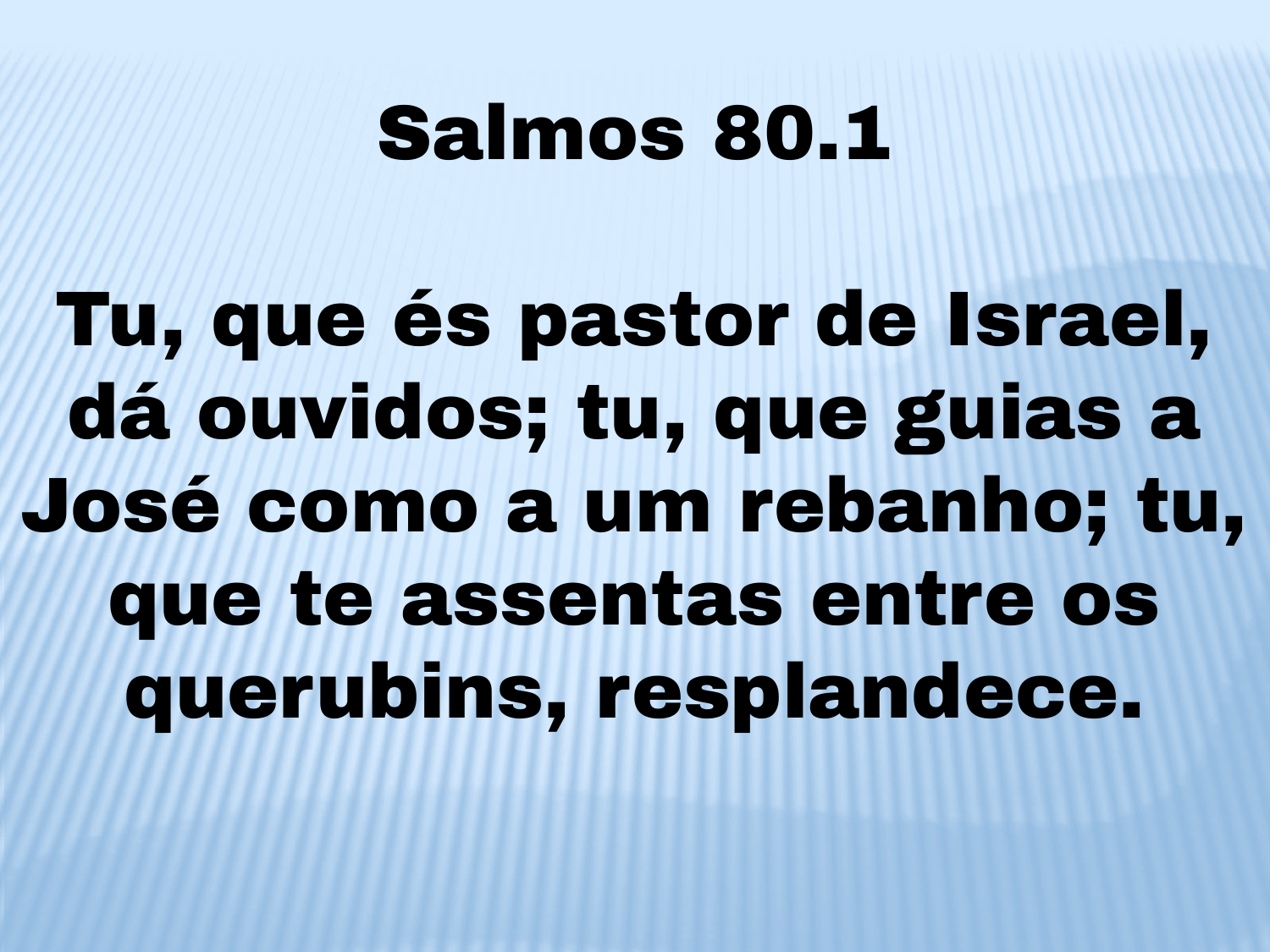

Salmos 80.1

Tu, que és pastor de Israel, dá ouvidos; tu, que guias a José como a um rebanho; tu, que te assentas entre os querubins, resplandece.